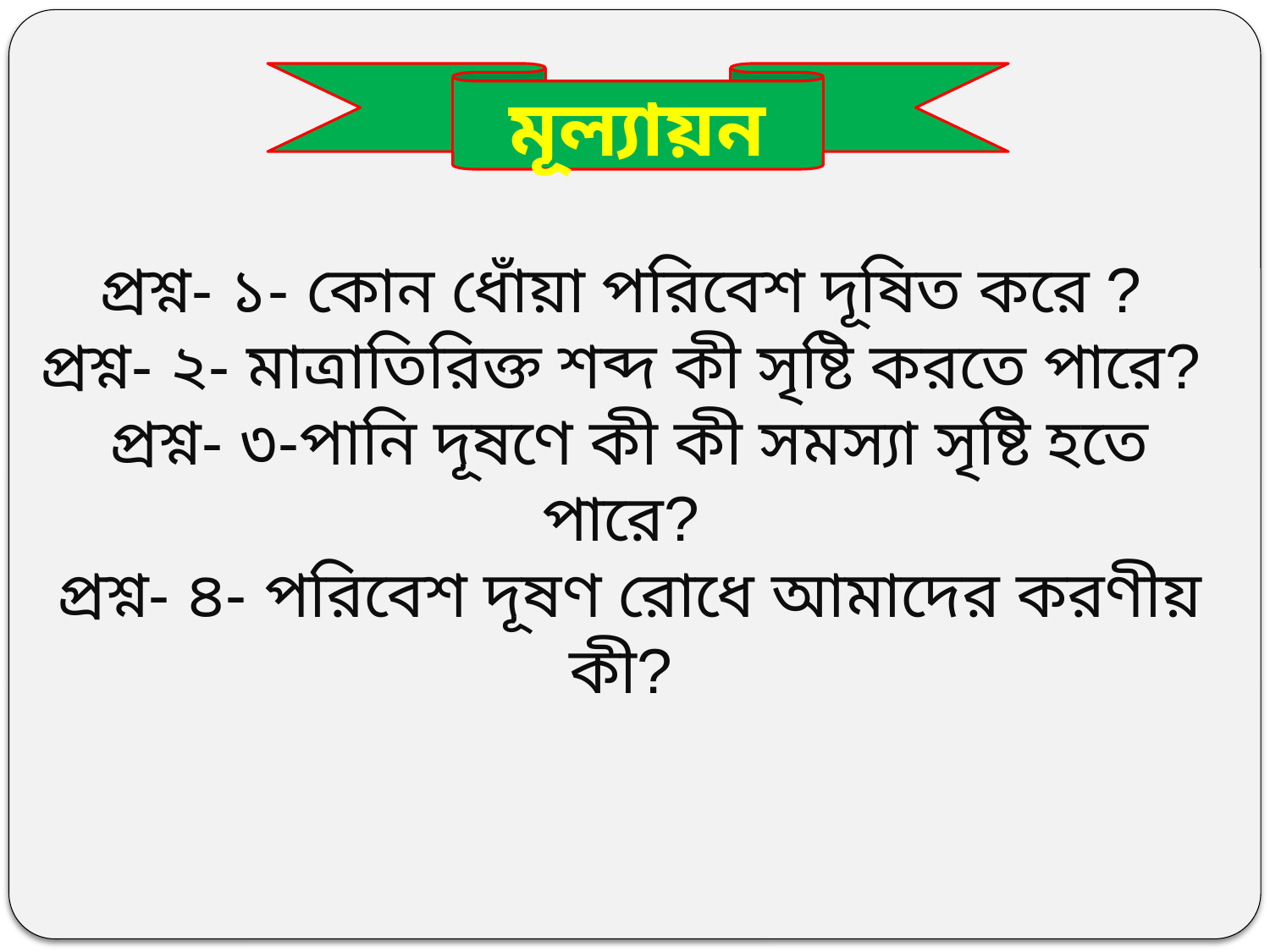

মূল্যায়ন
প্রশ্ন- ১- কোন ধোঁয়া পরিবেশ দূষিত করে ?
প্রশ্ন- ২- মাত্রাতিরিক্ত শব্দ কী সৃষ্টি করতে পারে?
প্রশ্ন- ৩-পানি দূষণে কী কী সমস্যা সৃষ্টি হতে পারে?
প্রশ্ন- ৪- পরিবেশ দূষণ রোধে আমাদের করণীয় কী?